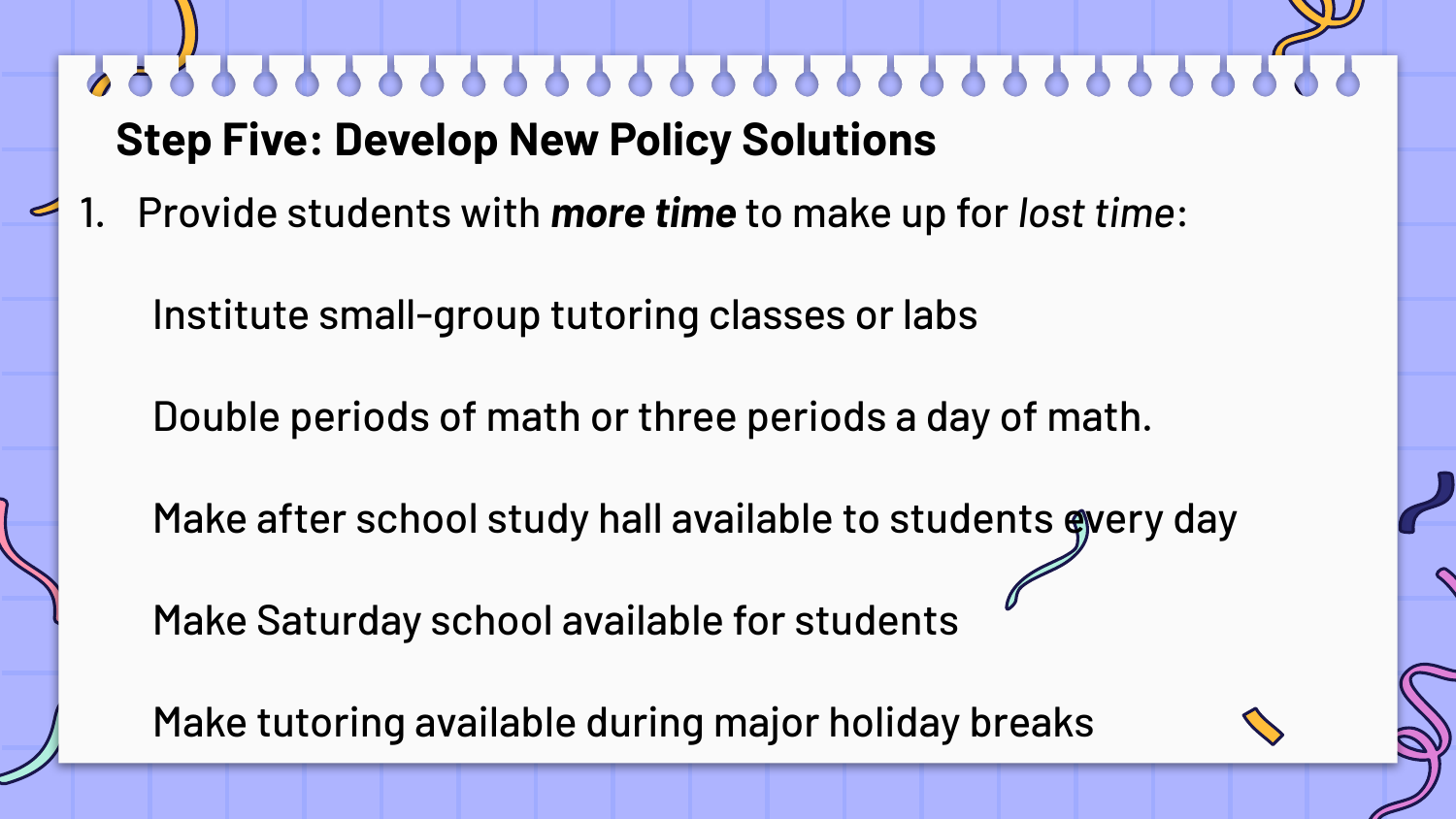

Step Five: Develop New Policy Solutions
Provide students with more time to make up for lost time:

Institute small-group tutoring classes or labs

Double periods of math or three periods a day of math.

Make after school study hall available to students every day

Make Saturday school available for students

Make tutoring available during major holiday breaks